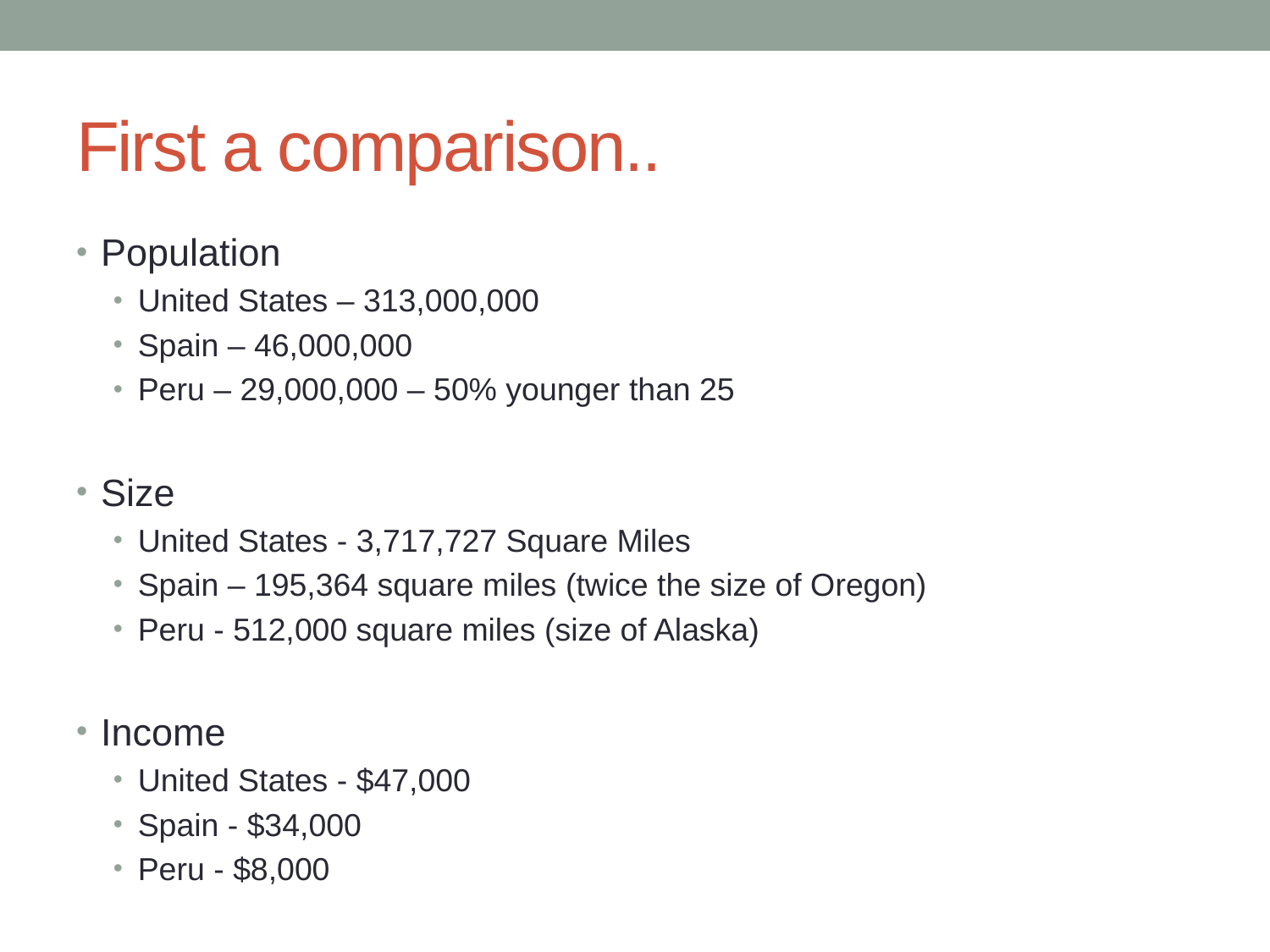

# First a comparison..
Population
United States – 313,000,000
Spain – 46,000,000
Peru – 29,000,000 – 50% younger than 25

Size
United States - 3,717,727 Square Miles
Spain – 195,364 square miles (twice the size of Oregon)
Peru - 512,000 square miles (size of Alaska)

Income
United States - $47,000
Spain - $34,000
Peru - $8,000